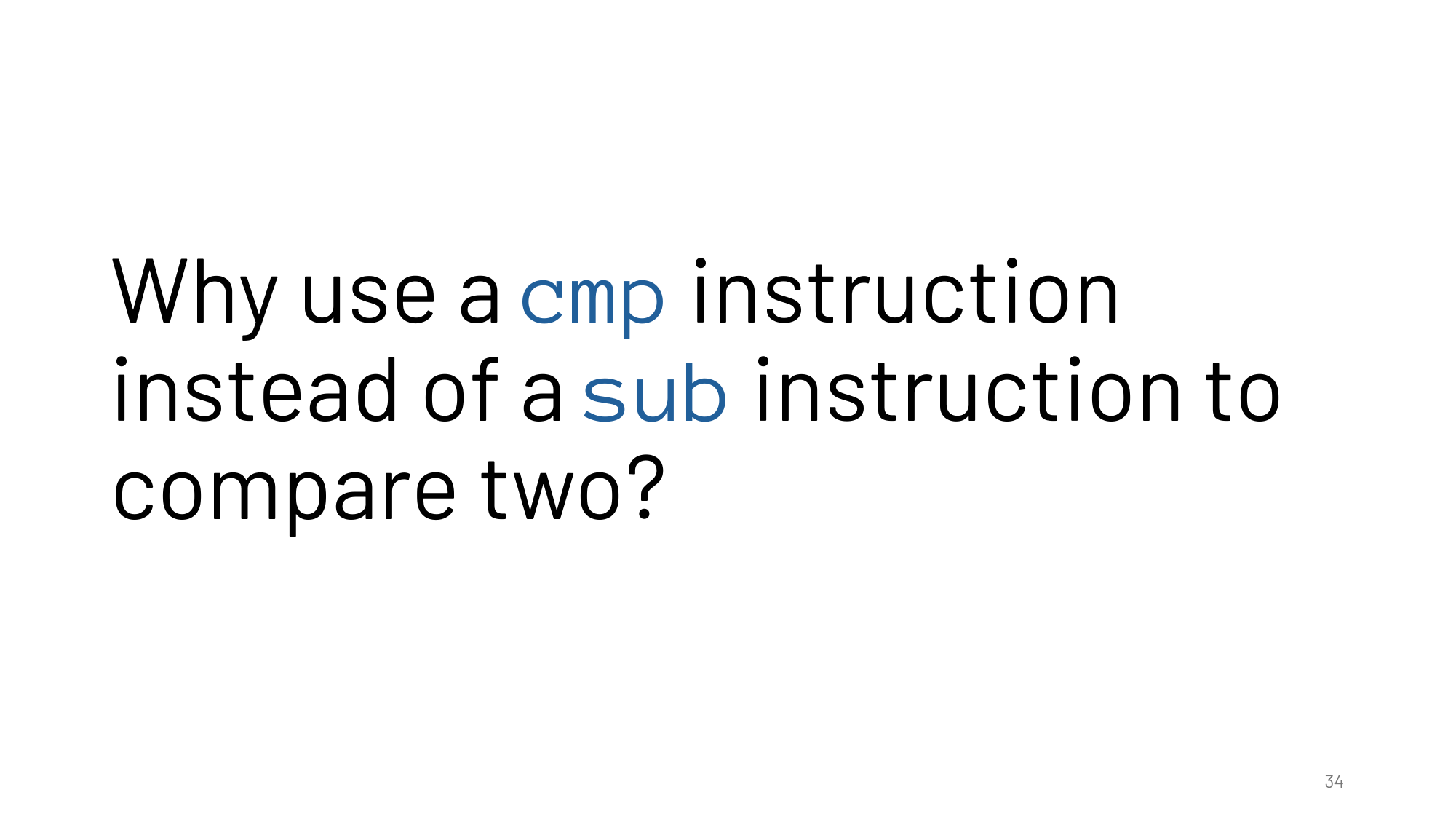

# Why use a cmp instruction instead of a sub instruction to compare two?

34